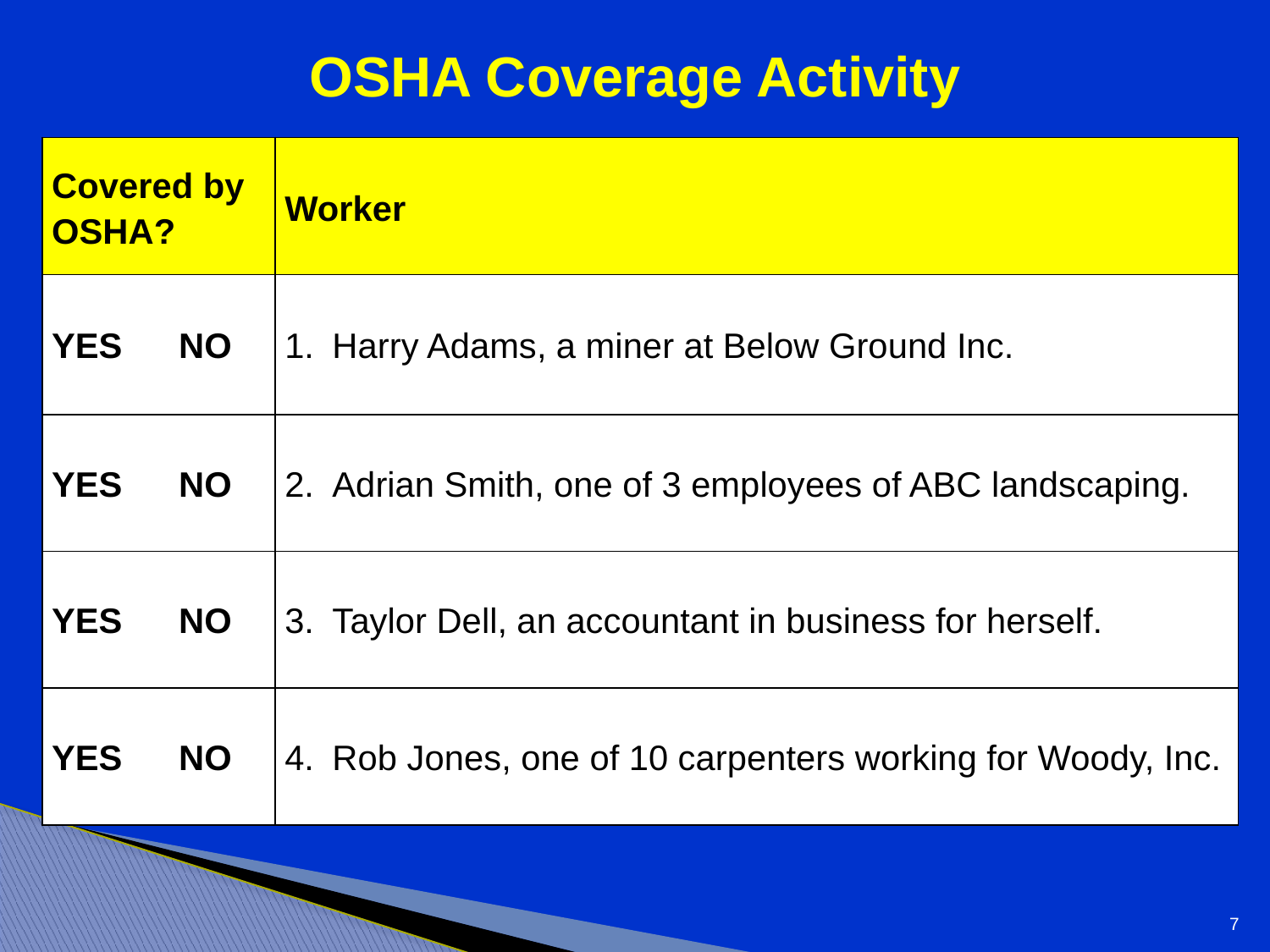

# OSHA Coverage Activity
| Covered by OSHA? | Worker |
| --- | --- |
| YES NO | Harry Adams, a miner at Below Ground Inc. |
| YES NO | Adrian Smith, one of 3 employees of ABC landscaping. |
| YES NO | Taylor Dell, an accountant in business for herself. |
| YES NO | Rob Jones, one of 10 carpenters working for Woody, Inc. |
7